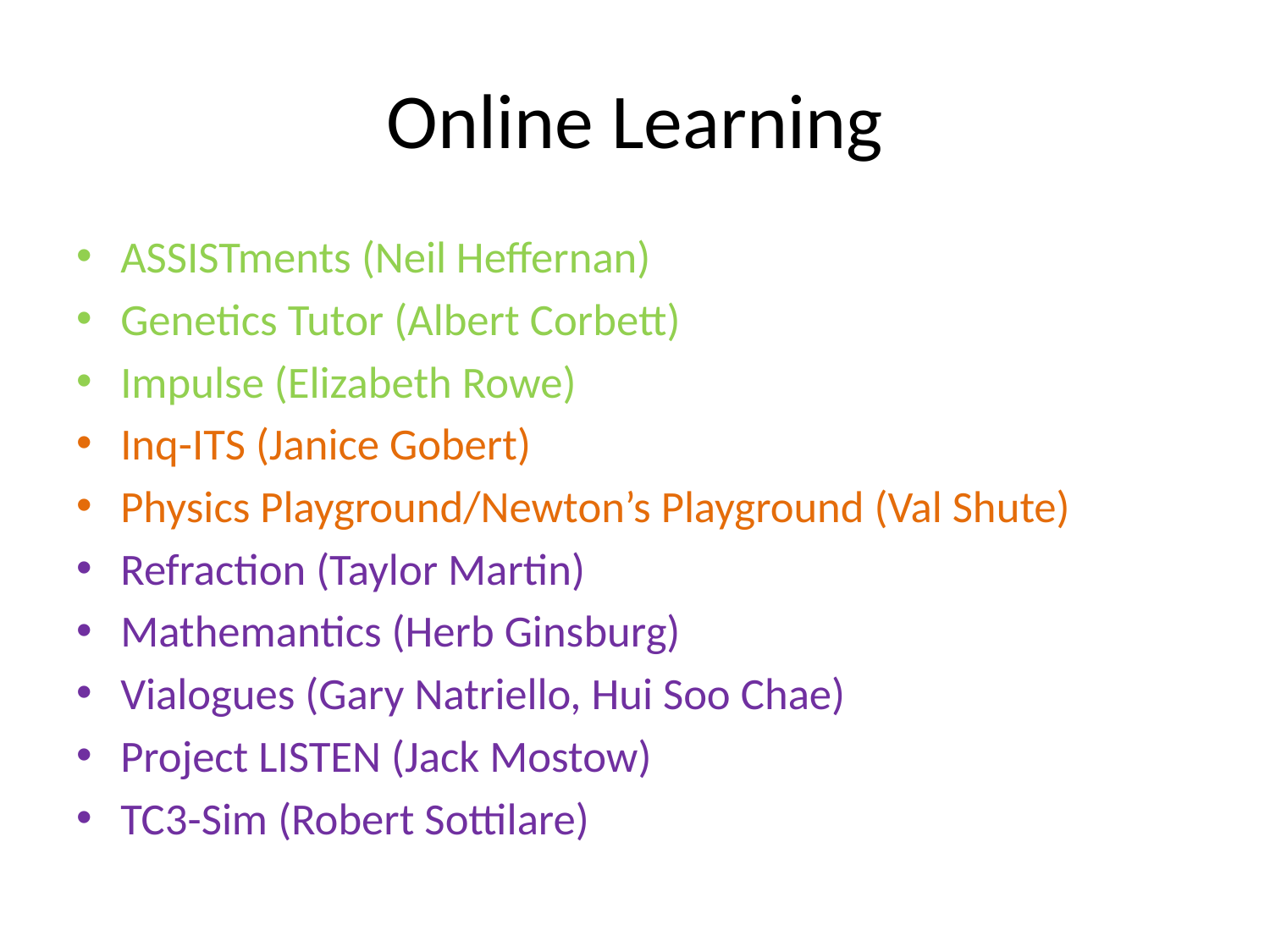

# Online Learning
ASSISTments (Neil Heffernan)
Genetics Tutor (Albert Corbett)
Impulse (Elizabeth Rowe)
Inq-ITS (Janice Gobert)
Physics Playground/Newton’s Playground (Val Shute)
Refraction (Taylor Martin)
Mathemantics (Herb Ginsburg)
Vialogues (Gary Natriello, Hui Soo Chae)
Project LISTEN (Jack Mostow)
TC3-Sim (Robert Sottilare)